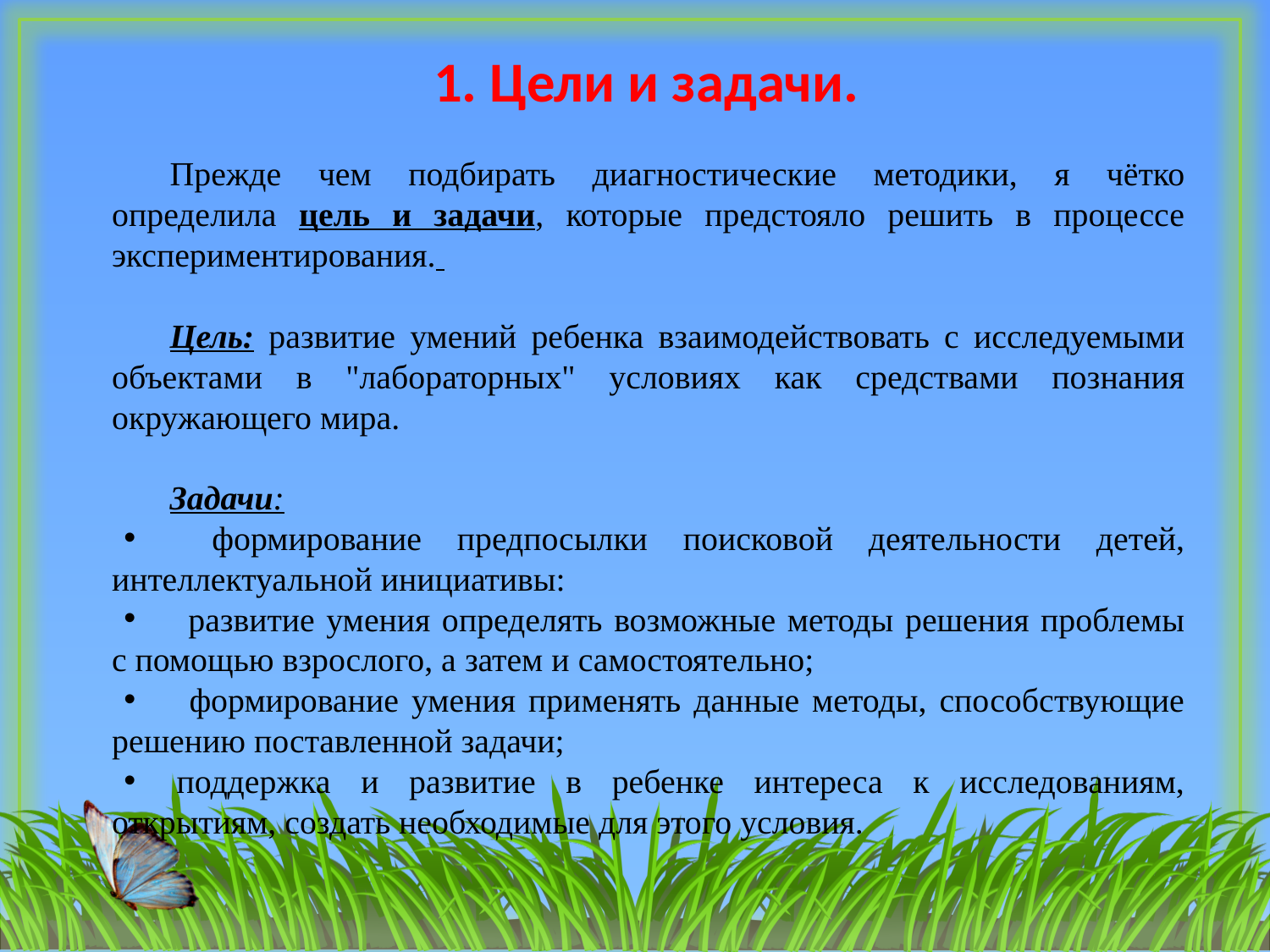

# 1. Цели и задачи.
Прежде чем подбирать диагностические методики, я чётко определила цель и задачи, которые предстояло решить в процессе экспериментирования.

Цель: развитие умений ребенка взаимодействовать с исследуемыми объектами в "лабораторных" условиях как средствами познания окружающего мира.

Задачи:
 формирование предпосылки поисковой деятельности детей, интеллектуальной инициативы:
 развитие умения определять возможные методы решения проблемы с помощью взрослого, а затем и самостоятельно;
 формирование умения применять данные методы, способствующие решению поставленной задачи;
поддержка и развитие в ребенке интереса к исследованиям, открытиям, создать необходимые для этого условия.